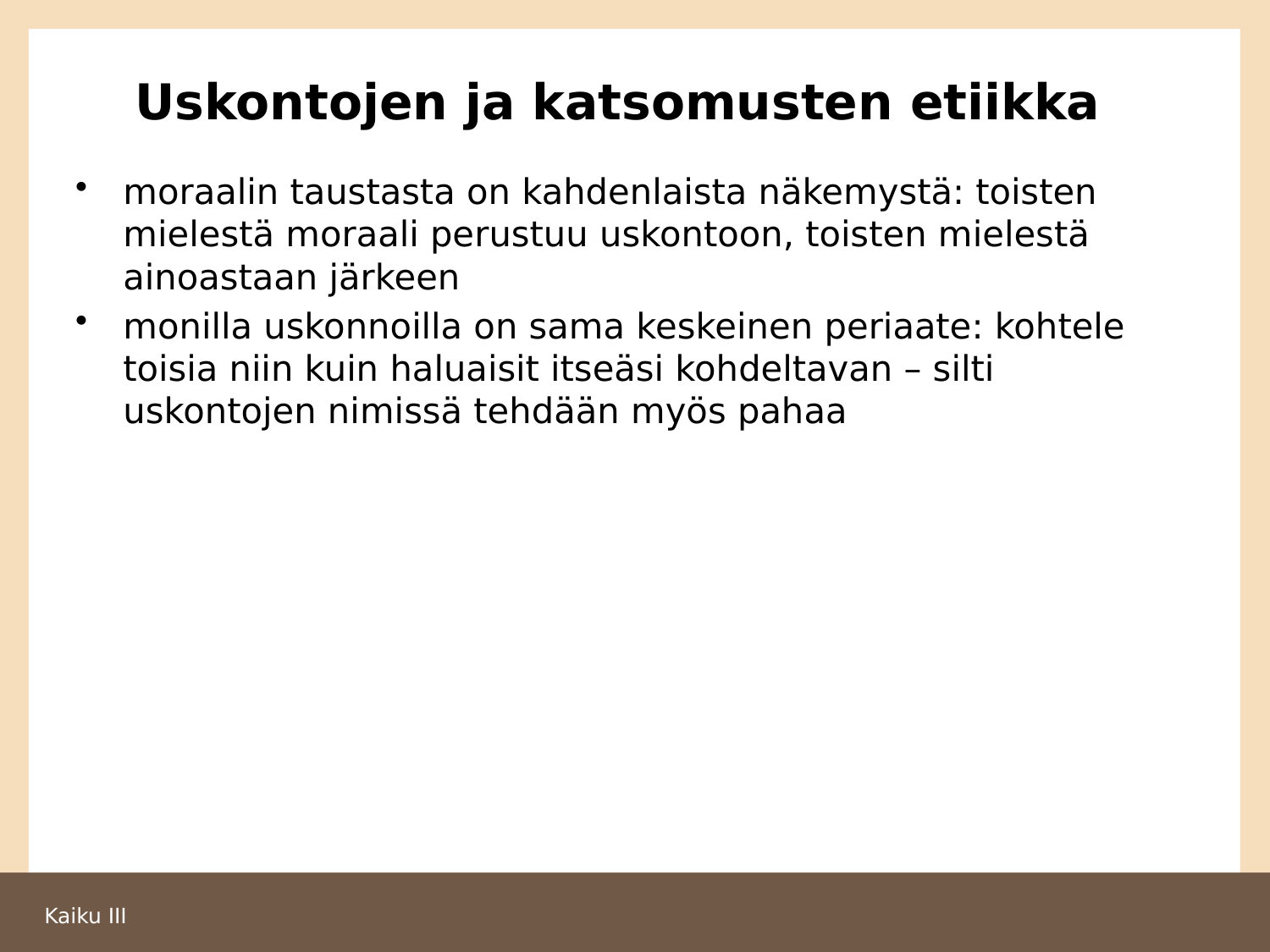

# Uskontojen ja katsomusten etiikka
moraalin taustasta on kahdenlaista näkemystä: toisten mielestä moraali perustuu uskontoon, toisten mielestä ainoastaan järkeen
monilla uskonnoilla on sama keskeinen periaate: kohtele toisia niin kuin haluaisit itseäsi kohdeltavan – silti uskontojen nimissä tehdään myös pahaa